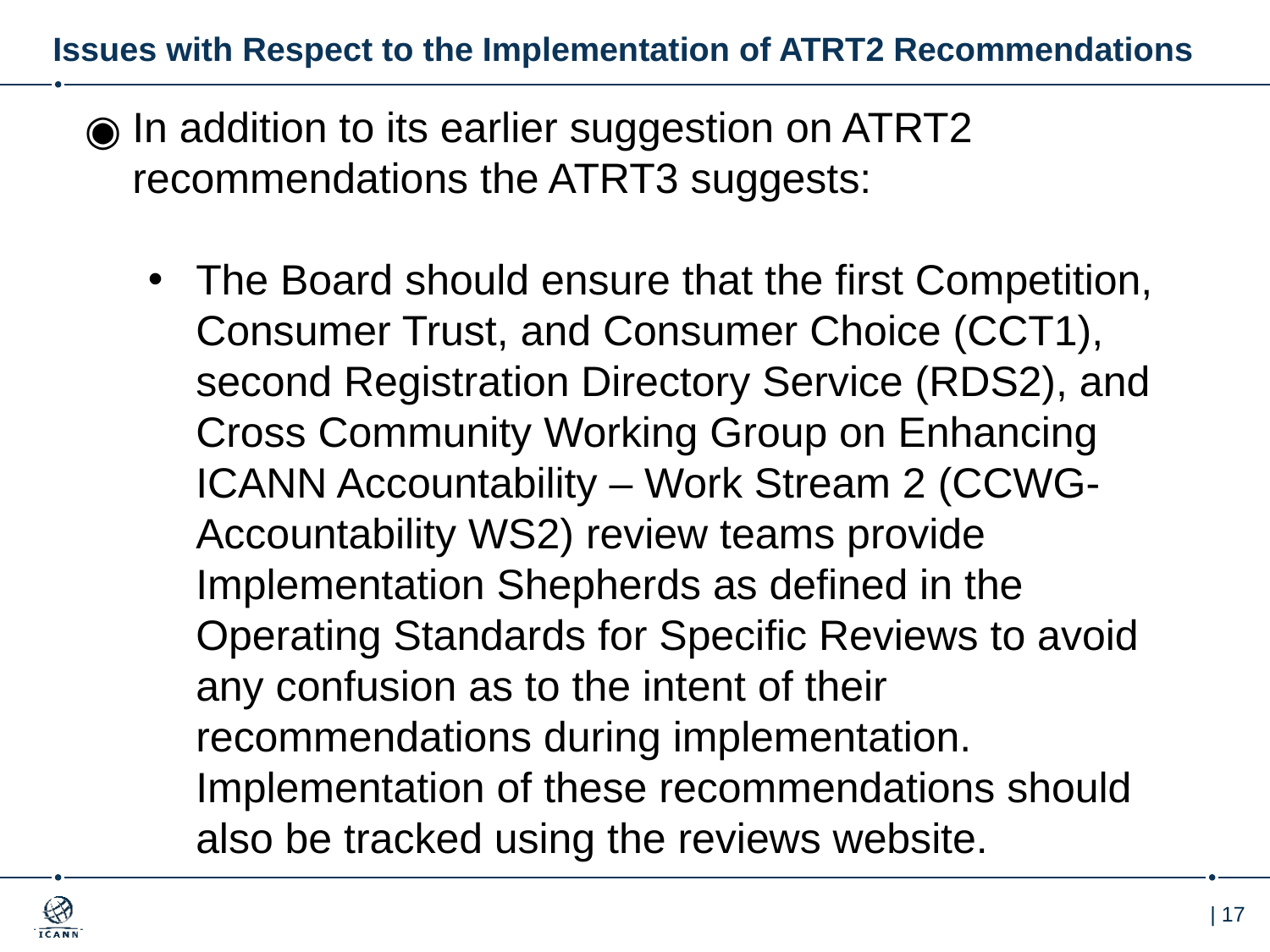

# Issues with Respect to the Implementation of ATRT2 Recommendations
In addition to its earlier suggestion on ATRT2 recommendations the ATRT3 suggests:

The Board should ensure that the first Competition, Consumer Trust, and Consumer Choice (CCT1), second Registration Directory Service (RDS2), and Cross Community Working Group on Enhancing ICANN Accountability – Work Stream 2 (CCWG-Accountability WS2) review teams provide Implementation Shepherds as defined in the Operating Standards for Specific Reviews to avoid any confusion as to the intent of their recommendations during implementation. Implementation of these recommendations should also be tracked using the reviews website.